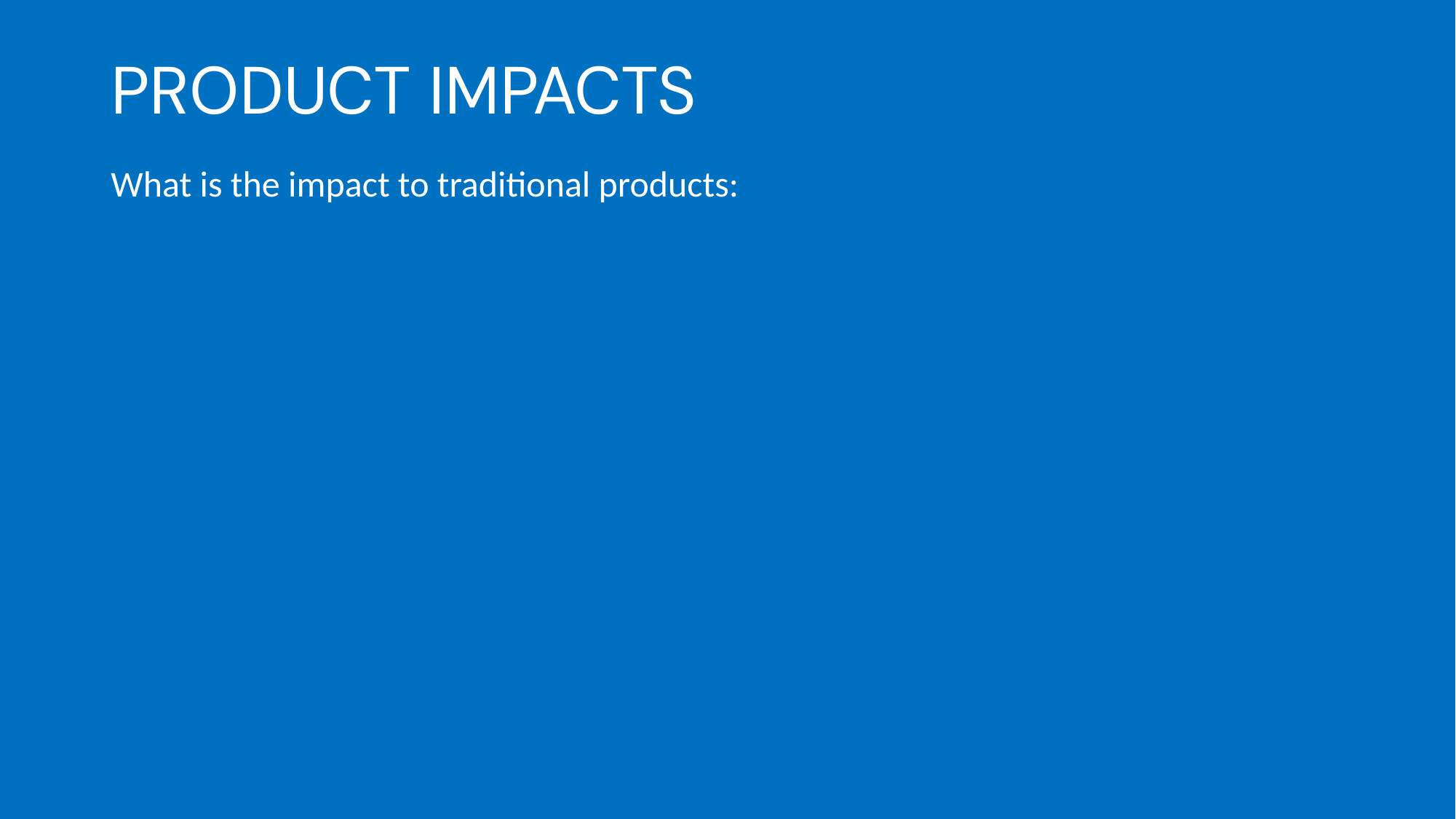

# PRODUCT IMPACTS
What is the impact to traditional products: